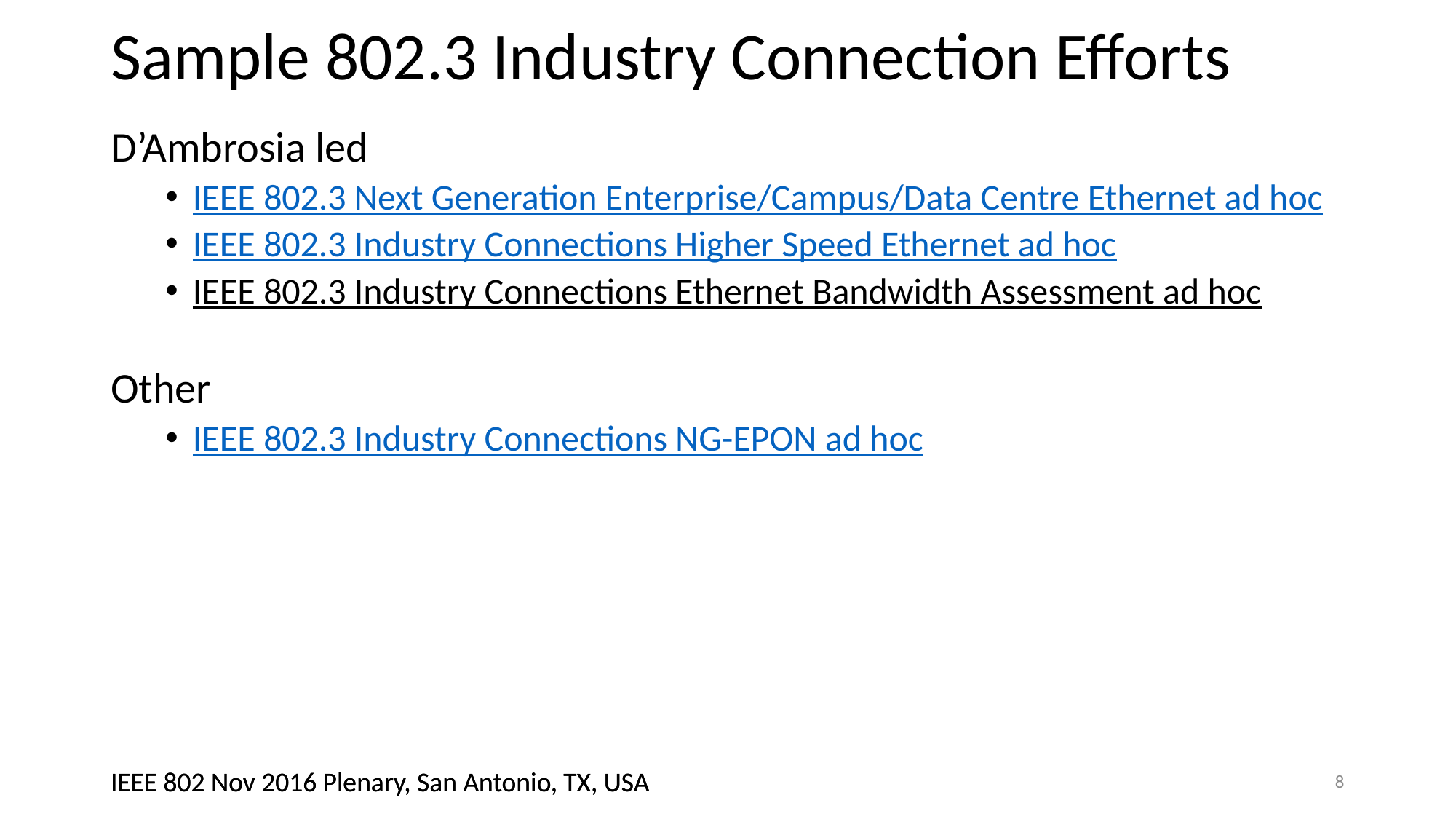

# Sample 802.3 Industry Connection Efforts
D’Ambrosia led
IEEE 802.3 Next Generation Enterprise/Campus/Data Centre Ethernet ad hoc
IEEE 802.3 Industry Connections Higher Speed Ethernet ad hoc
IEEE 802.3 Industry Connections Ethernet Bandwidth Assessment ad hoc
Other
IEEE 802.3 Industry Connections NG-EPON ad hoc

8